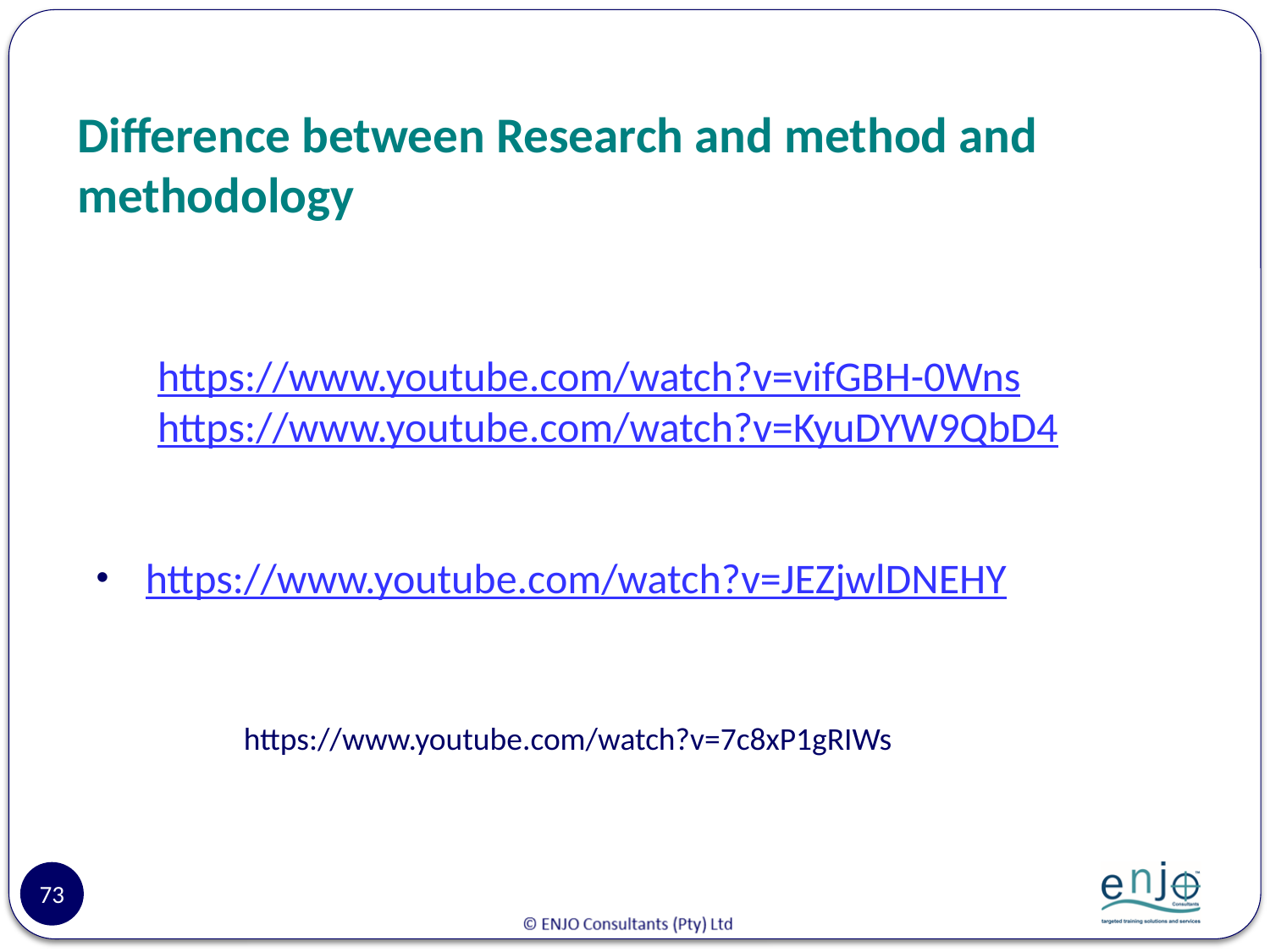

# Difference between Research and method and methodology
https://www.youtube.com/watch?v=vifGBH-0Wns
https://www.youtube.com/watch?v=KyuDYW9QbD4

https://www.youtube.com/watch?v=JEZjwlDNEHY

https://www.youtube.com/watch?v=7c8xP1gRIWs
73